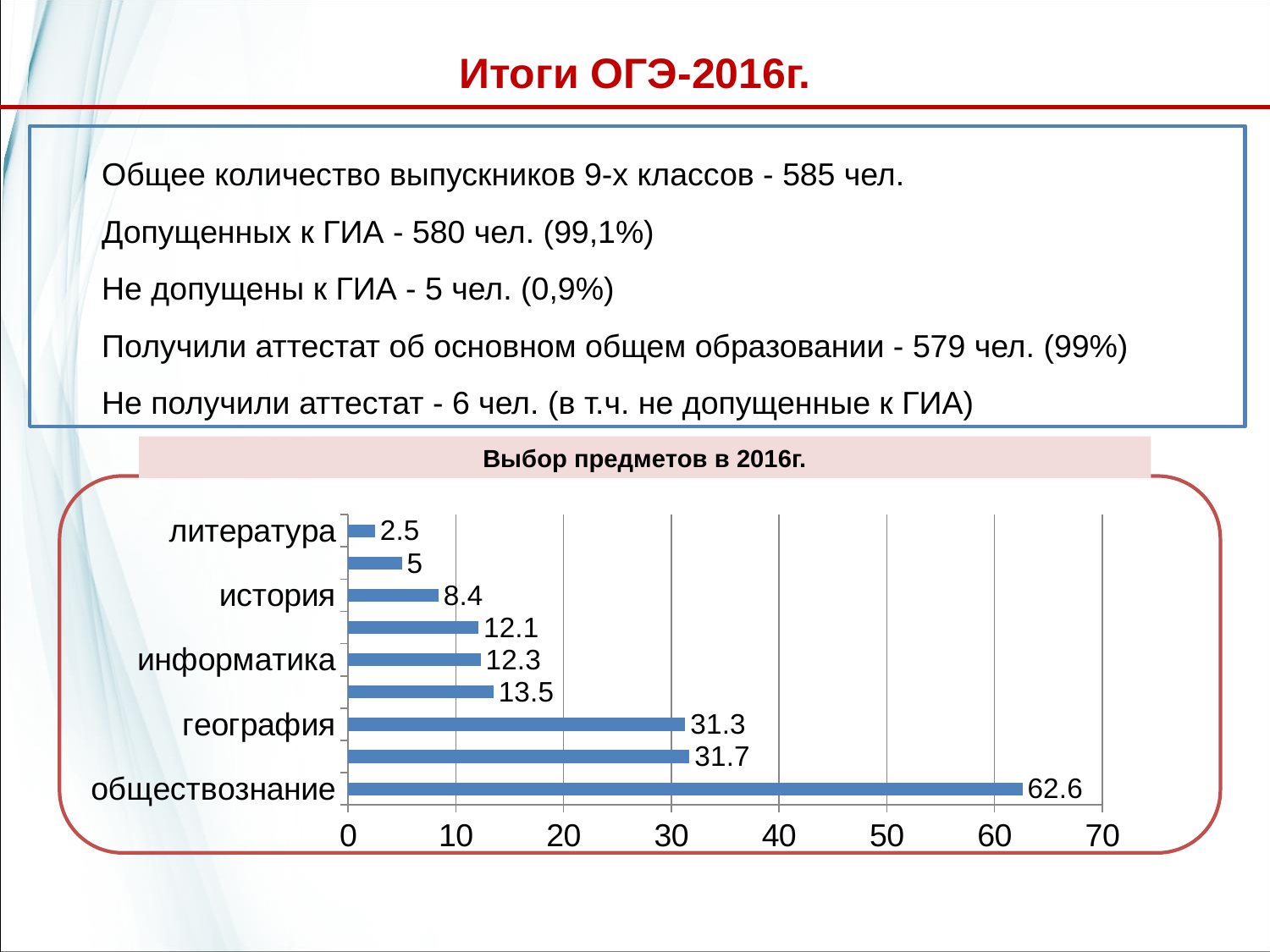

# Итоги ОГЭ-2016г.

Общее количество выпускников 9-х классов - 585 чел.
Допущенных к ГИА - 580 чел. (99,1%)
Не допущены к ГИА - 5 чел. (0,9%)
Получили аттестат об основном общем образовании - 579 чел. (99%)
Не получили аттестат - 6 чел. (в т.ч. не допущенные к ГИА)
Выбор предметов в 2016г.

### Chart

| Category | Ряд 1 |
|---|---|
| обществознание | 62.6 |
| биология | 31.7 |
| география | 31.3 |
| физика | 13.5 |
| информатика | 12.3 |
| химия | 12.1 |
| история | 8.4 |
| английский язык | 5.0 |
| литература | 2.5 |